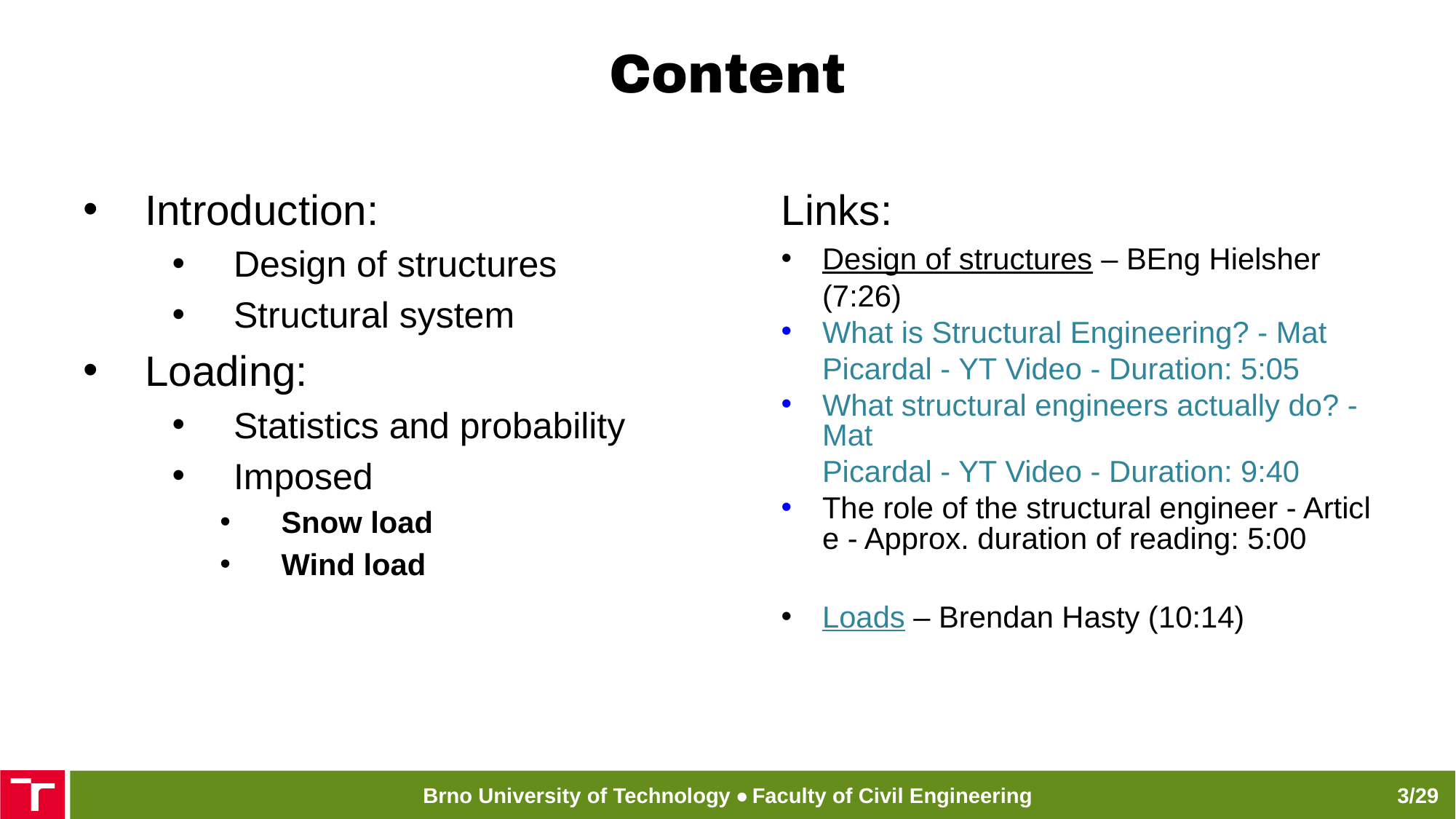

# Content
Links:
Design of structures – BEng Hielsher (7:26)
What is Structural Engineering? - Mat Picardal - YT Video - Duration: 5:05
What structural engineers actually do? - Mat Picardal - YT Video - Duration: 9:40
The role of the structural engineer - Article - Approx. duration of reading: 5:00
Loads – Brendan Hasty (10:14)

Introduction:
Design of structures
Structural system
Loading:
Statistics and probability
Imposed
Snow load
Wind load